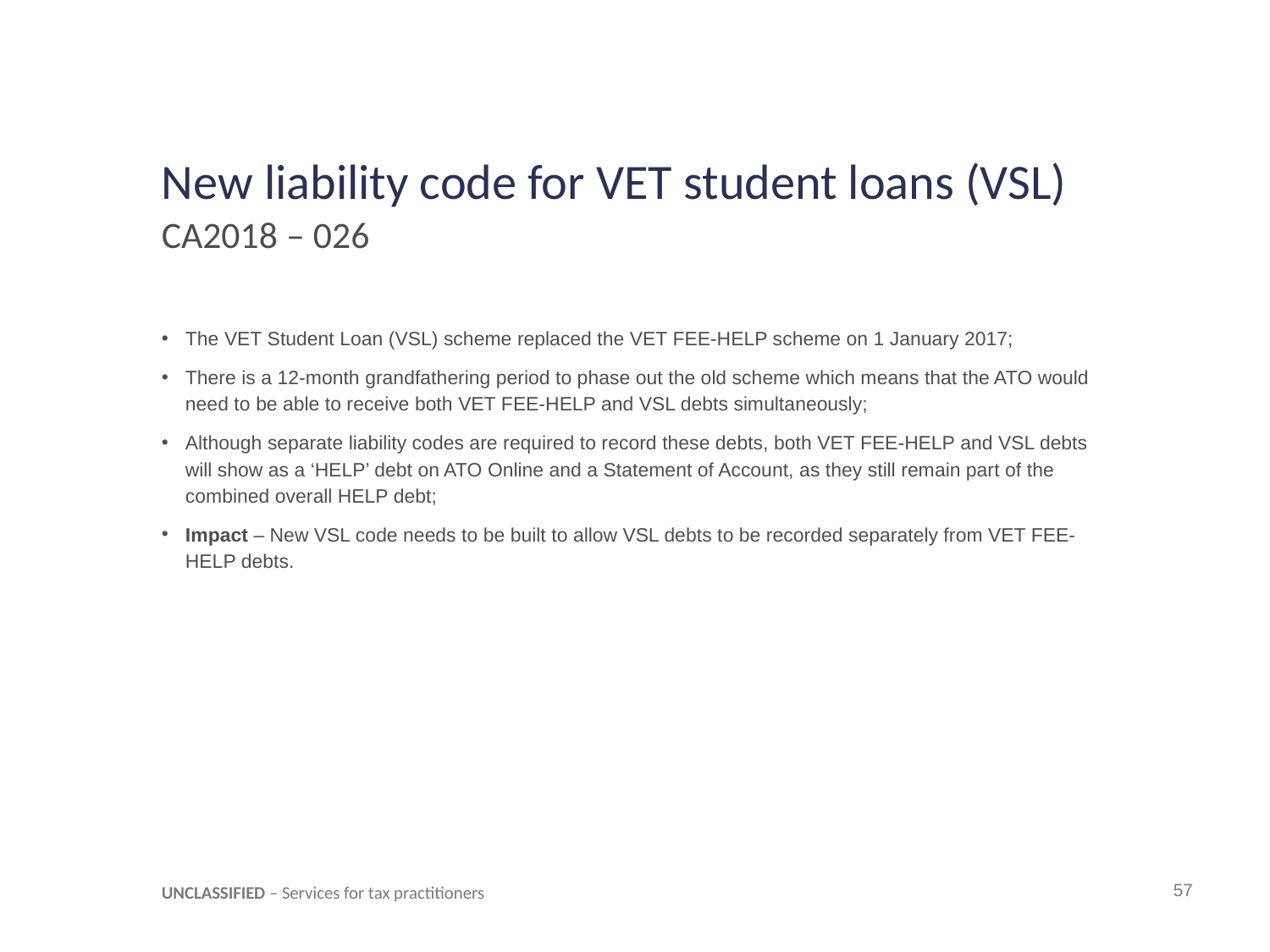

# New liability code for VET student loans (VSL)
CA2018 – 026
The VET Student Loan (VSL) scheme replaced the VET FEE-HELP scheme on 1 January 2017;
There is a 12-month grandfathering period to phase out the old scheme which means that the ATO would need to be able to receive both VET FEE-HELP and VSL debts simultaneously;
Although separate liability codes are required to record these debts, both VET FEE-HELP and VSL debts will show as a ‘HELP’ debt on ATO Online and a Statement of Account, as they still remain part of the combined overall HELP debt;
Impact – New VSL code needs to be built to allow VSL debts to be recorded separately from VET FEE-HELP debts.
UNCLASSIFIED – Services for tax practitioners
57